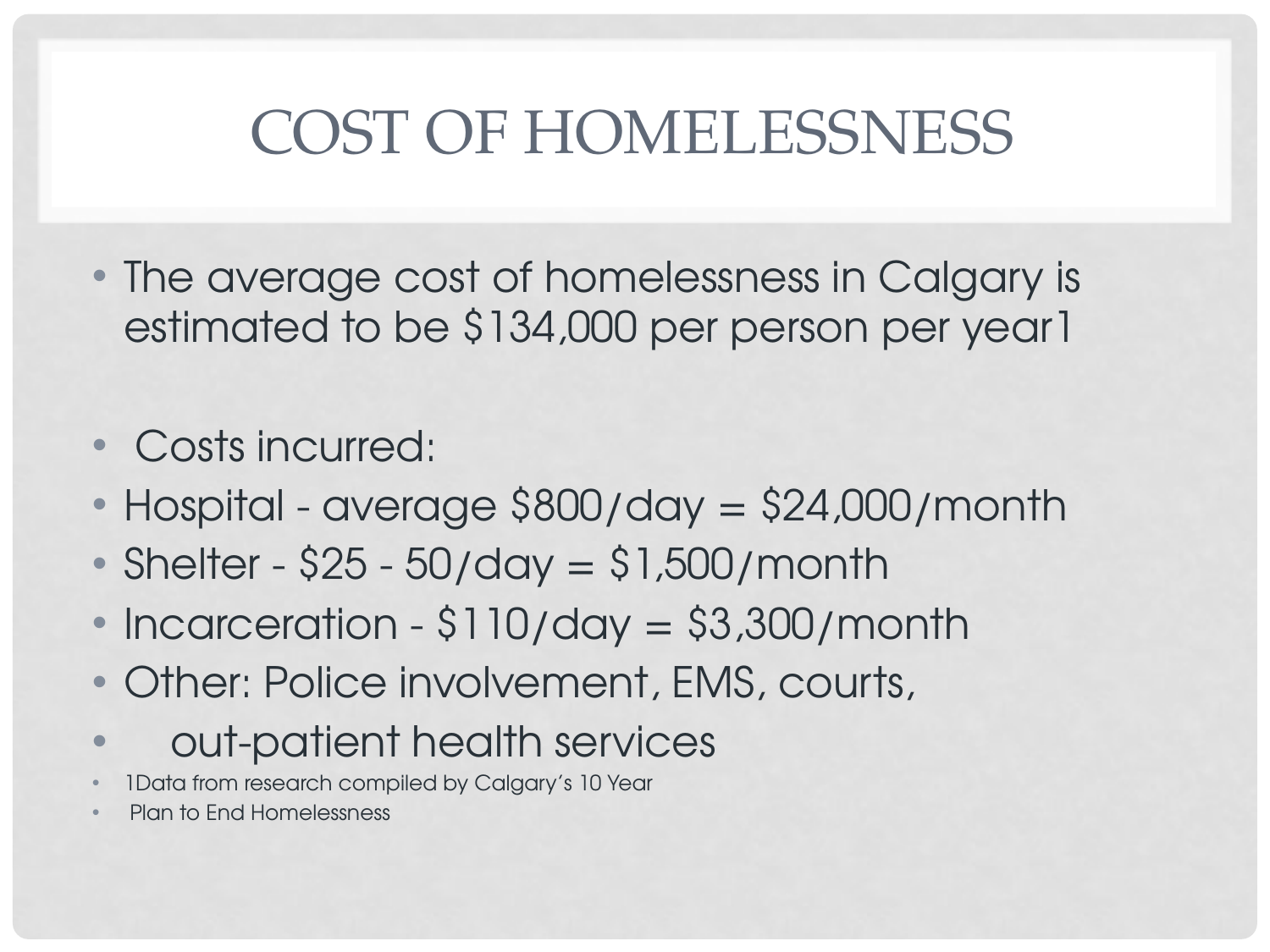

# Cost of homelessness
The average cost of homelessness in Calgary is estimated to be $134,000 per person per year1

 Costs incurred:
Hospital - average $800/day = $24,000/month
Shelter - $25 - 50/day = $1,500/month
Incarceration - $110/day = $3,300/month
Other: Police involvement, EMS, courts,
    out-patient health services
1Data from research compiled by Calgary’s 10 Year
 Plan to End Homelessness